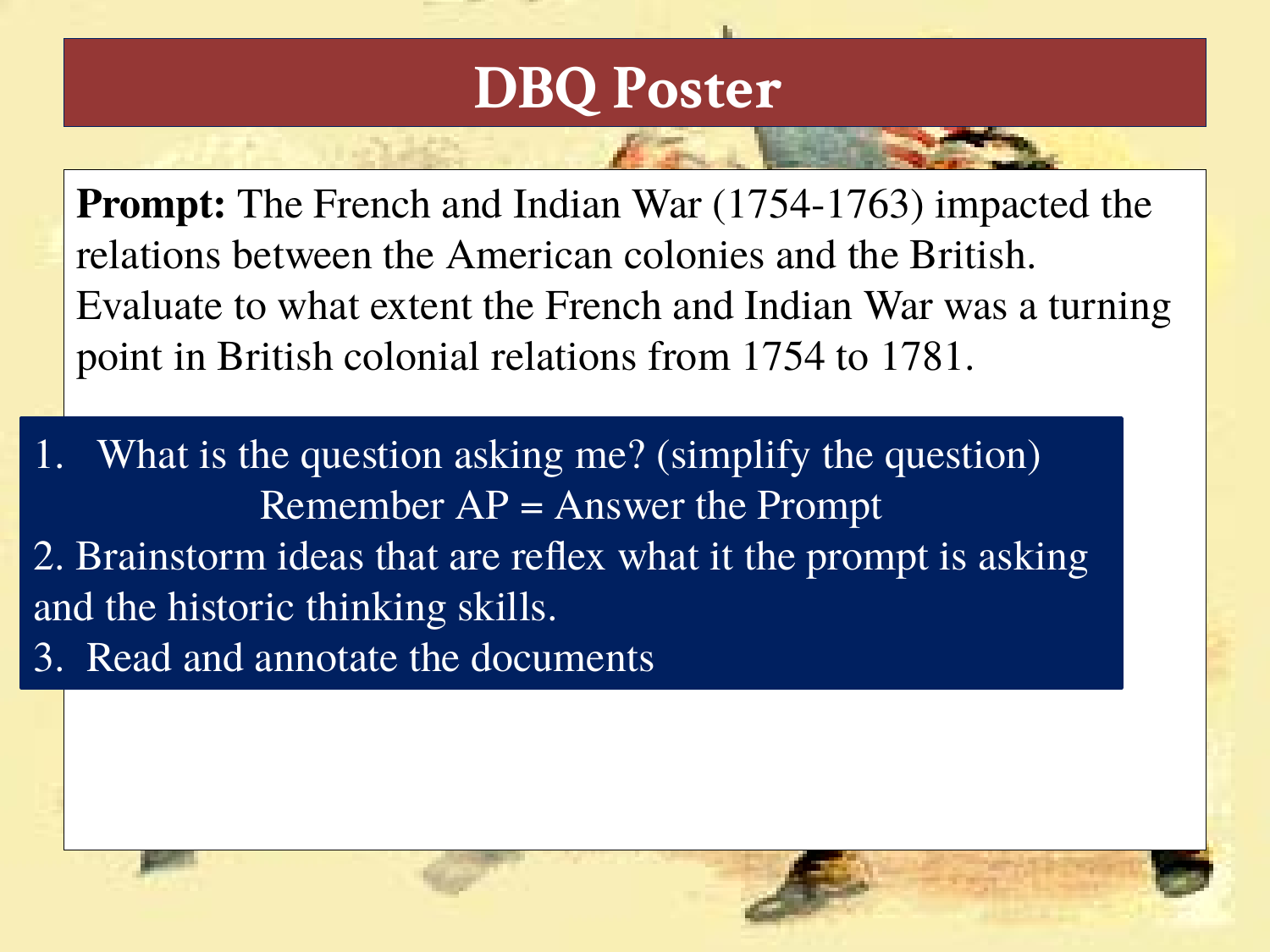

# DBQ Poster
Prompt: The French and Indian War (1754-1763) impacted the relations between the American colonies and the British.  Evaluate to what extent the French and Indian War was a turning point in British colonial relations from 1754 to 1781.
What is the question asking me? (simplify the question)
Remember AP = Answer the Prompt
2. Brainstorm ideas that are reflex what it the prompt is asking and the historic thinking skills.
3.  Read and annotate the documents